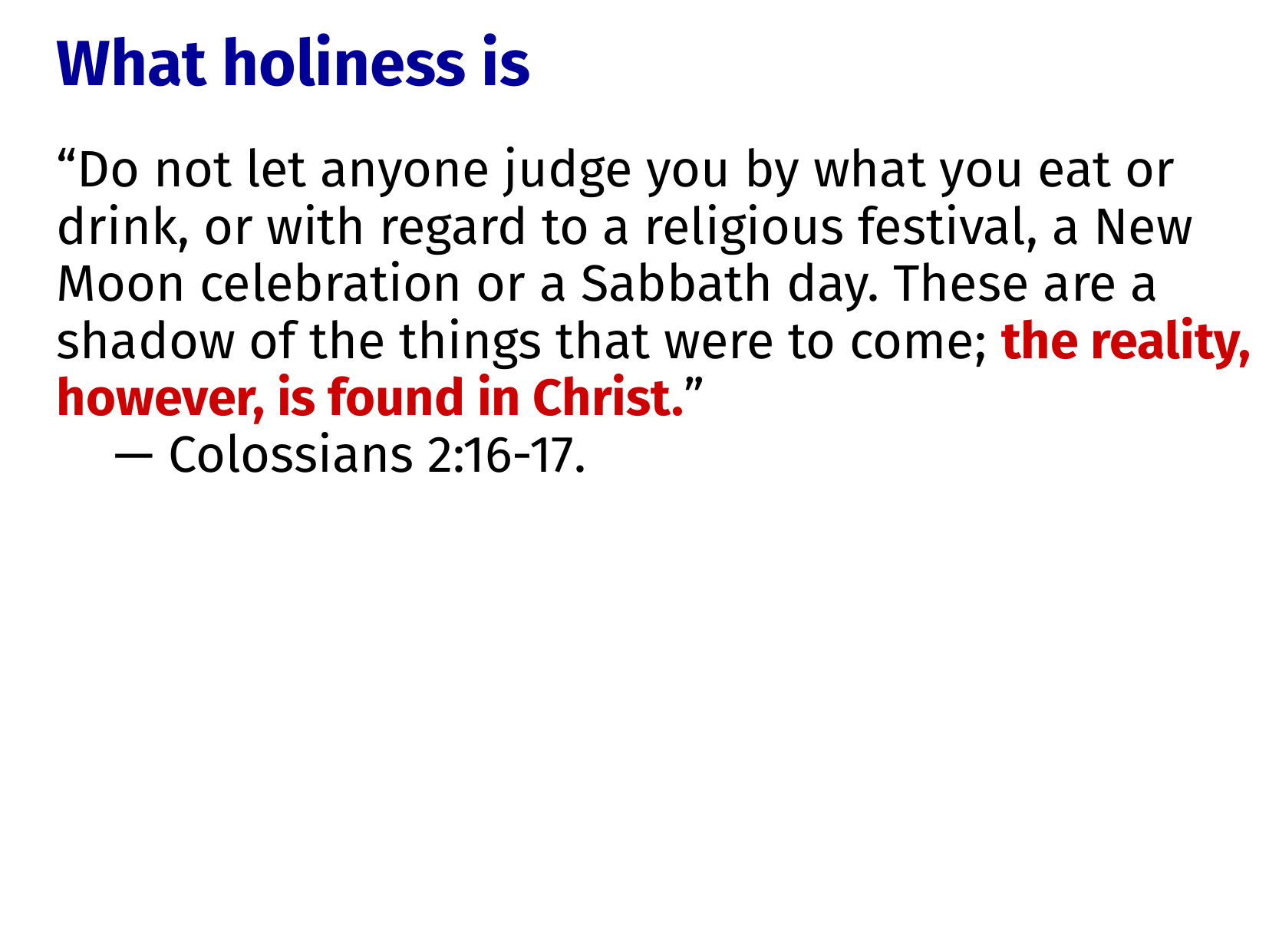

What holiness is
“Do not let anyone judge you by what you eat or drink, or with regard to a religious festival, a New Moon celebration or a Sabbath day. These are a shadow of the things that were to come; the reality, however, is found in Christ.”
	— Colossians 2:16-17.